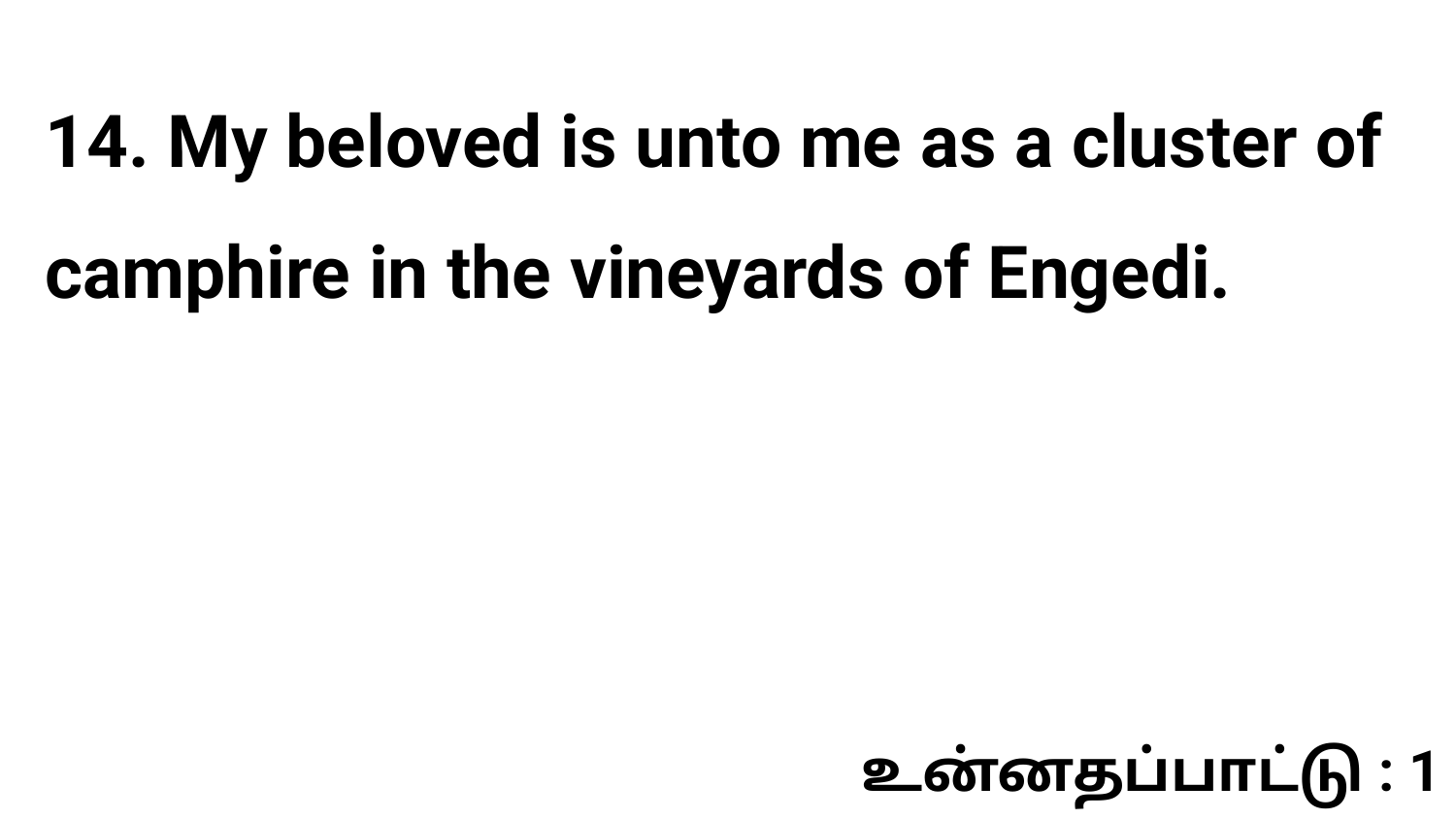

14. My beloved is unto me as a cluster of camphire in the vineyards of Engedi.
உன்னதப்பாட்டு : 1